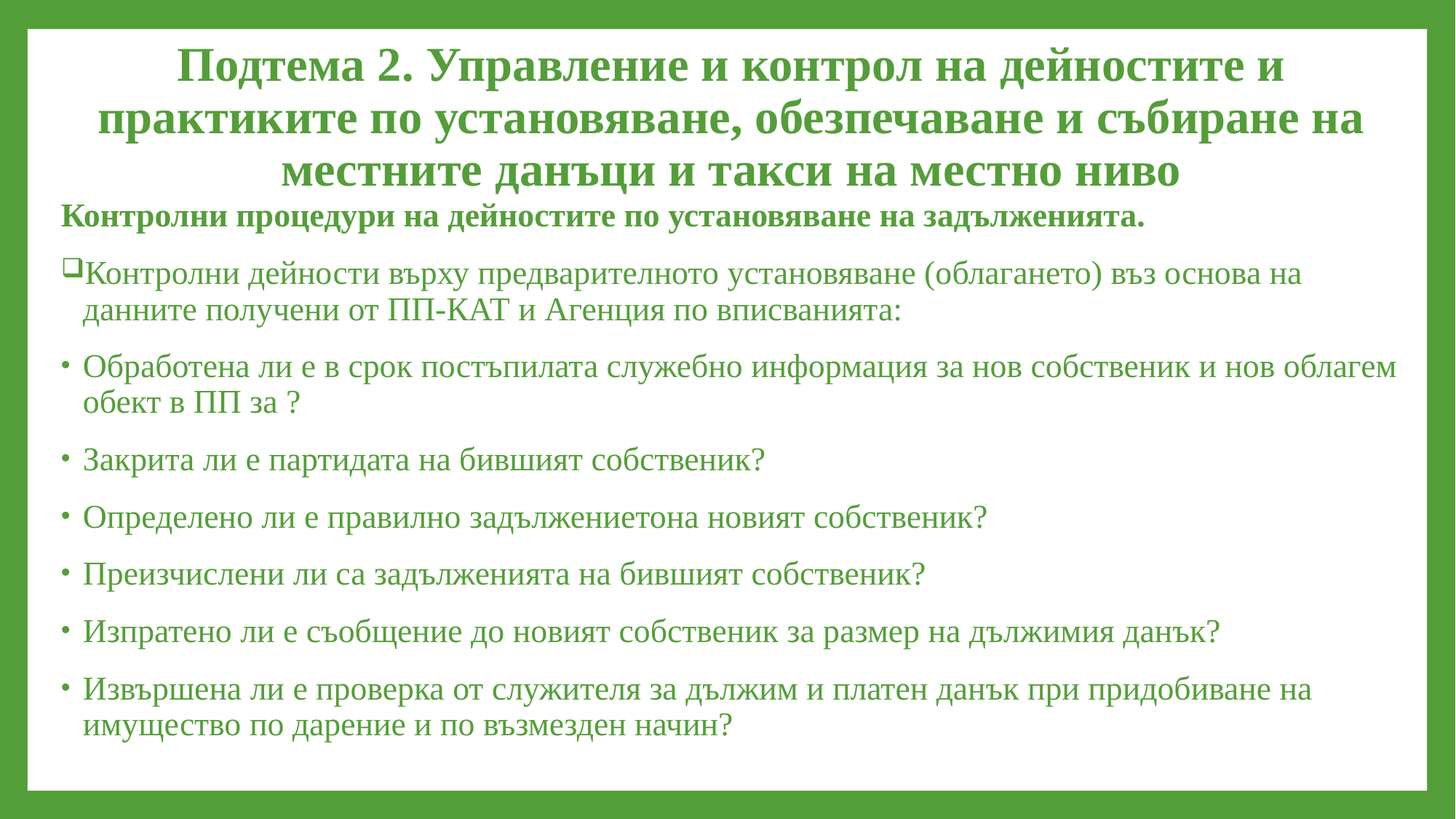

# Подтема 2. Управление и контрол на дейностите и практиките по установяване, обезпечаване и събиране на местните данъци и такси на местно ниво
Контролни процедури на дейностите по установяване на задълженията.
Контролни дейности върху предварителното установяване (облагането) въз основа на данните получени от ПП-КАТ и Агенция по вписванията:
Обработена ли е в срок постъпилата служебно информация за нов собственик и нов облагем обект в ПП за ?
Закрита ли е партидата на бившият собственик?
Определено ли е правилно задължениетона новият собственик?
Преизчислени ли са задълженията на бившият собственик?
Изпратено ли е съобщение до новият собственик за размер на дължимия данък?
Извършена ли е проверка от служителя за дължим и платен данък при придобиване на имущество по дарение и по възмезден начин?